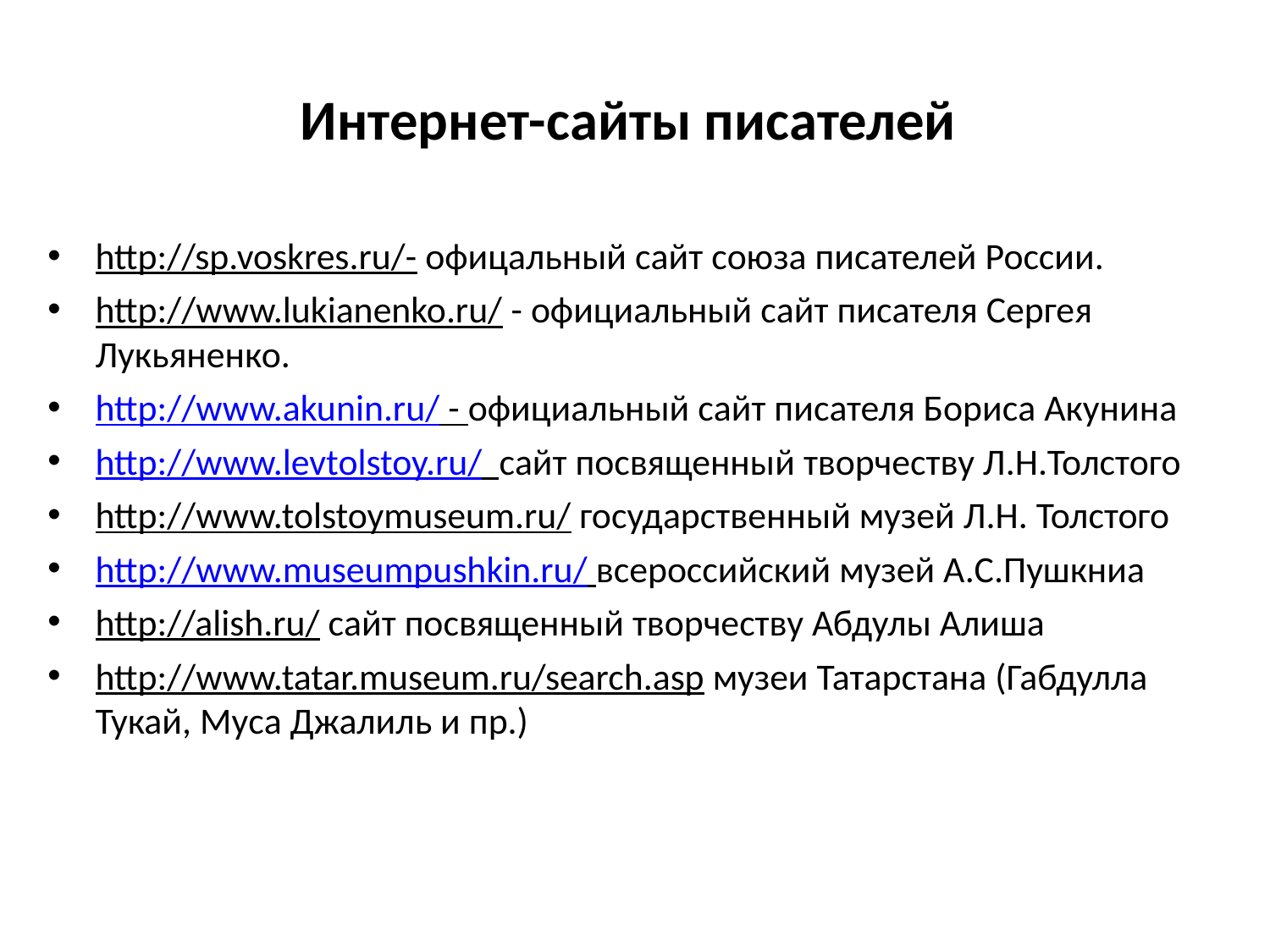

# Интернет-сайты писателей
http://sp.voskres.ru/- офицальный сайт союза писателей России.
http://www.lukianenko.ru/ - официальный сайт писателя Сергея Лукьяненко.
http://www.akunin.ru/ - официальный сайт писателя Бориса Акунина
http://www.levtolstoy.ru/  сайт посвященный творчеству Л.Н.Толстого
http://www.tolstoymuseum.ru/ государственный музей Л.Н. Толстого
http://www.museumpushkin.ru/ всероссийский музей А.С.Пушкниа
http://alish.ru/ сайт посвященный творчеству Абдулы Алиша
http://www.tatar.museum.ru/search.asp музеи Татарстана (Габдулла Тукай, Муса Джалиль и пр.)